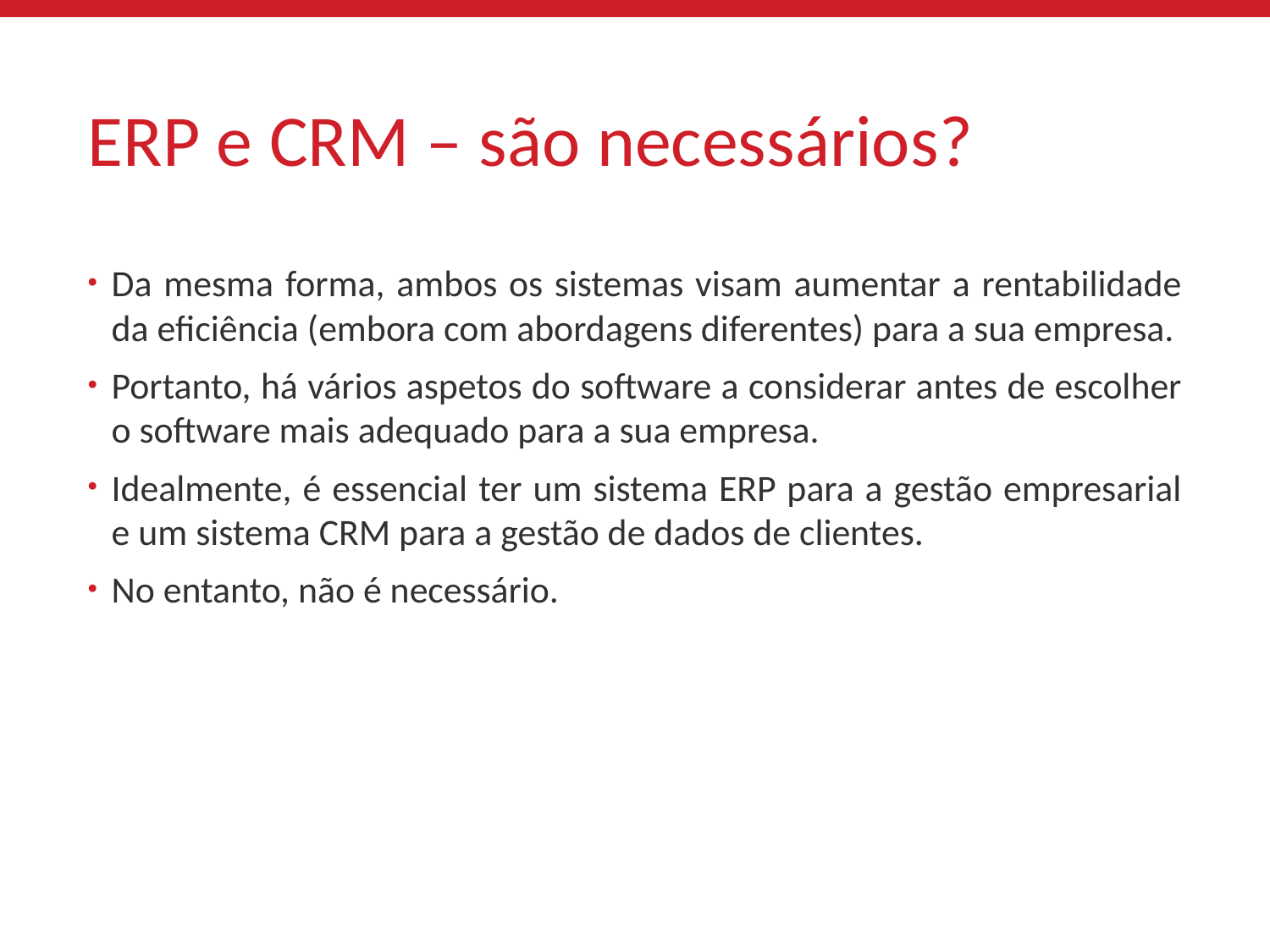

# ERP e CRM – são necessários?
Da mesma forma, ambos os sistemas visam aumentar a rentabilidade da eficiência (embora com abordagens diferentes) para a sua empresa.
Portanto, há vários aspetos do software a considerar antes de escolher o software mais adequado para a sua empresa.
Idealmente, é essencial ter um sistema ERP para a gestão empresarial e um sistema CRM para a gestão de dados de clientes.
No entanto, não é necessário.